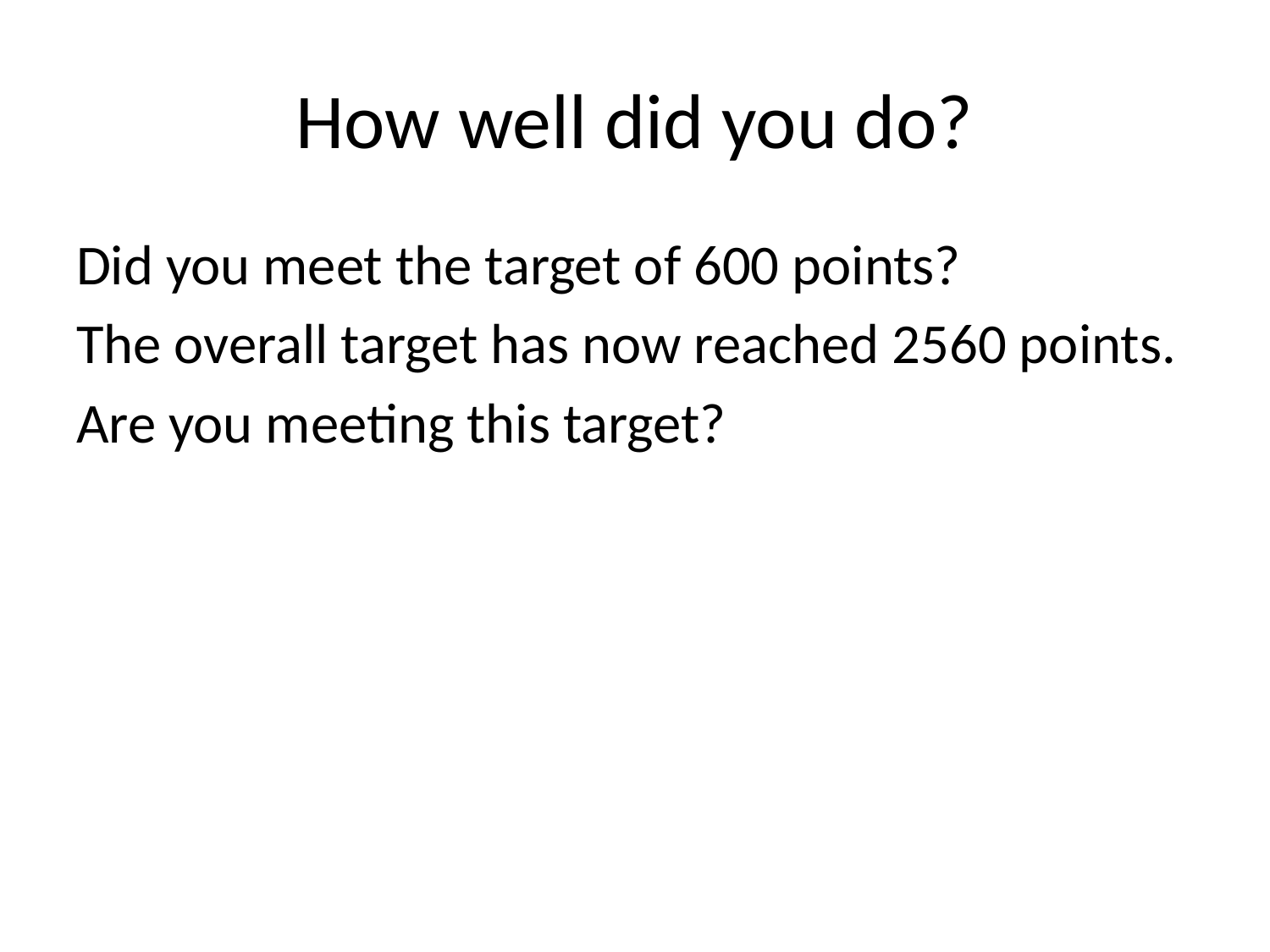

# How well did you do?
Did you meet the target of 600 points?
The overall target has now reached 2560 points.
Are you meeting this target?